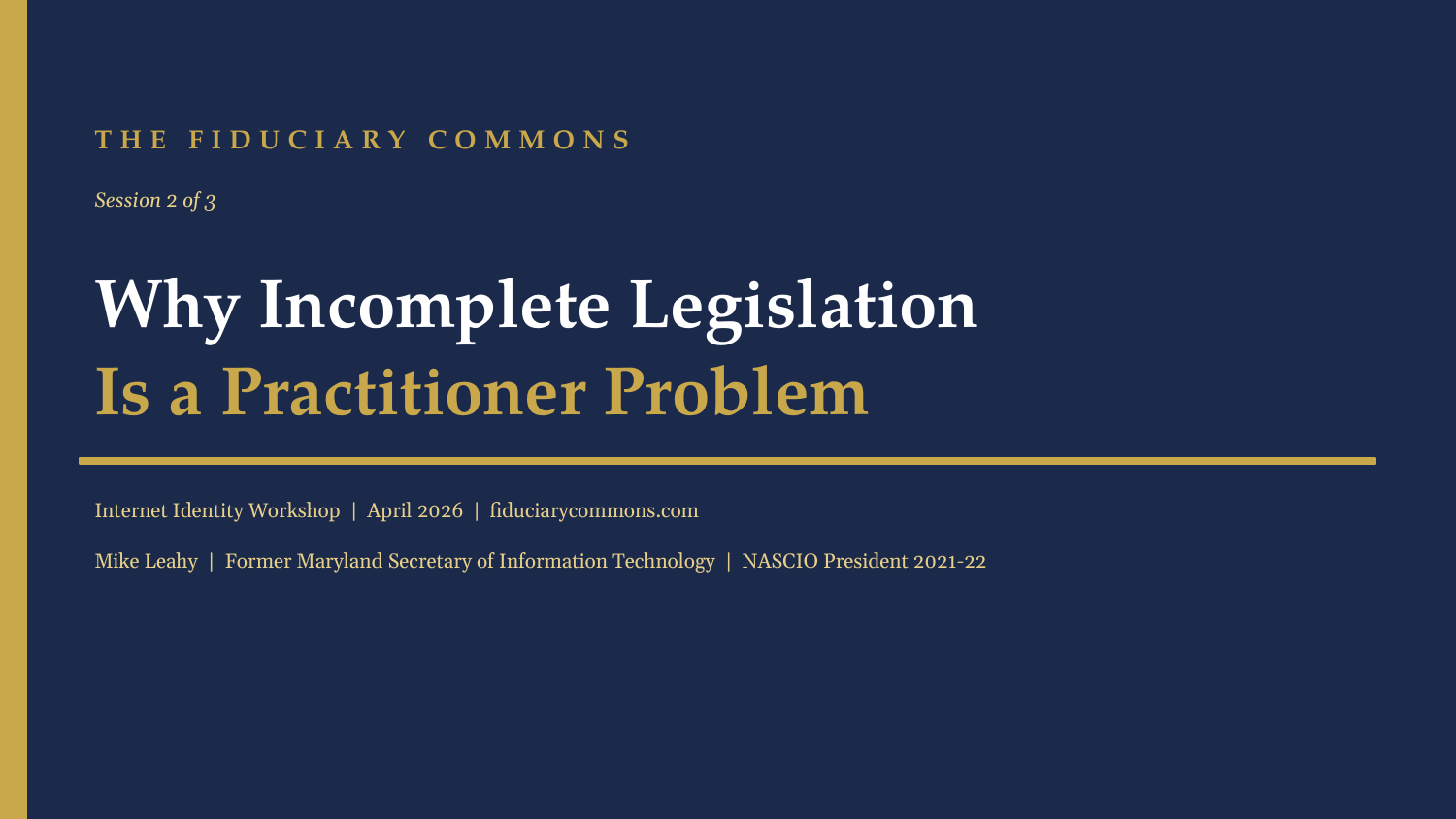

THE FIDUCIARY COMMONS
Session 2 of 3
Why Incomplete Legislation
Is a Practitioner Problem

Internet Identity Workshop  |  April 2026  |  fiduciarycommons.com
Mike Leahy  |  Former Maryland Secretary of Information Technology  |  NASCIO President 2021-22